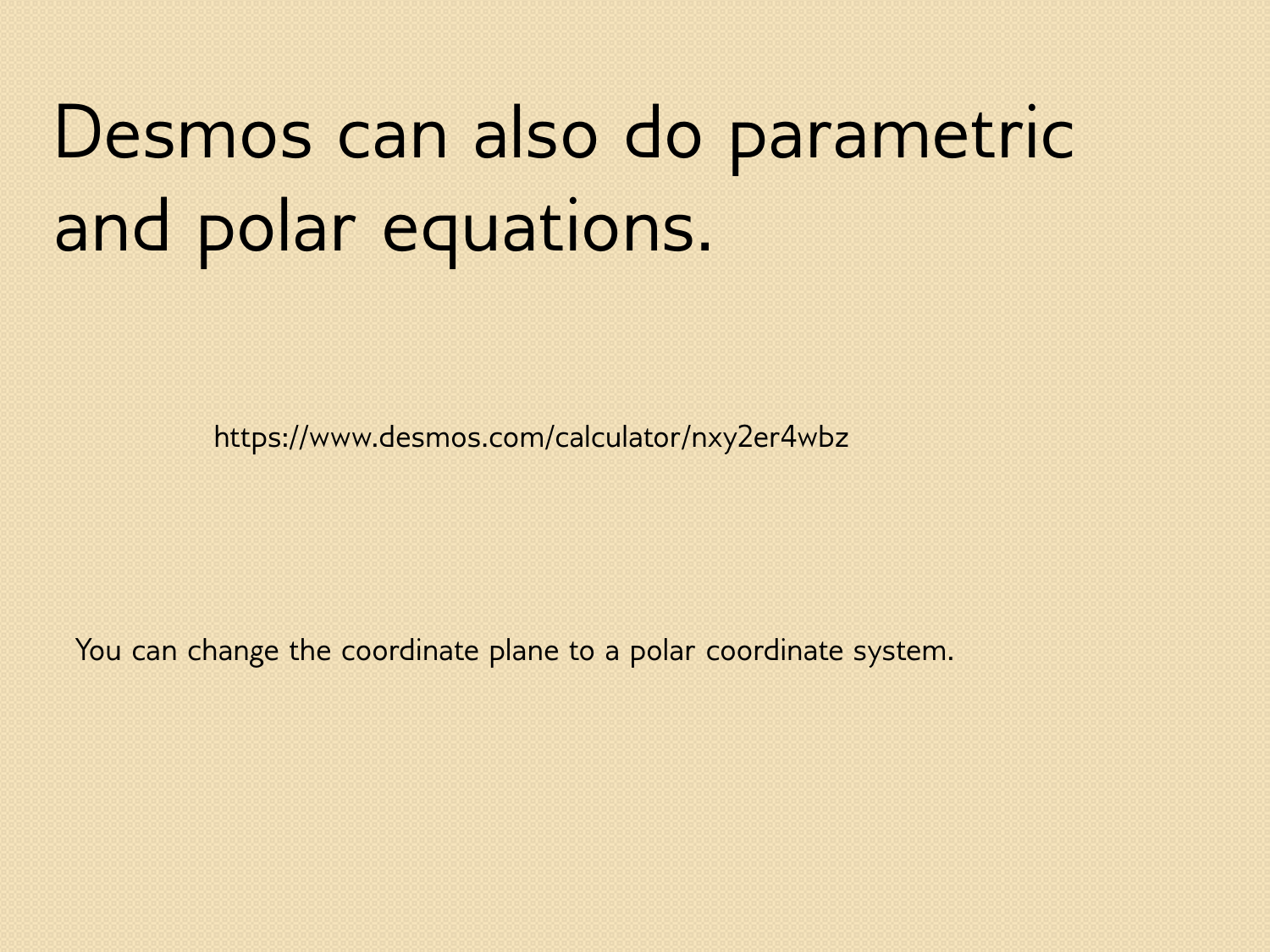

Desmos can also do parametric and polar equations.
https://www.desmos.com/calculator/nxy2er4wbz
You can change the coordinate plane to a polar coordinate system.